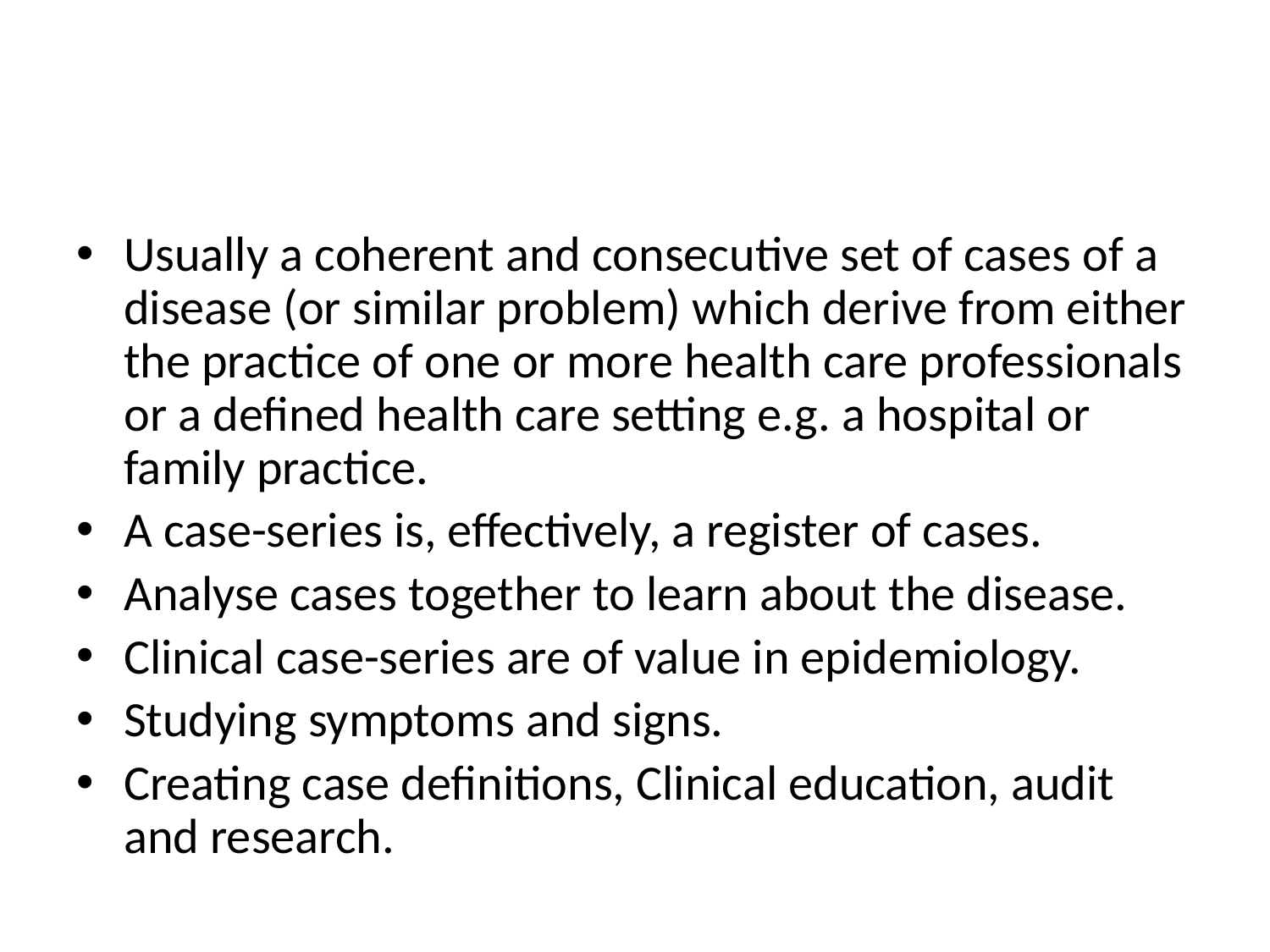

#
Usually a coherent and consecutive set of cases of a disease (or similar problem) which derive from either the practice of one or more health care professionals or a defined health care setting e.g. a hospital or family practice.
A case-series is, effectively, a register of cases.
Analyse cases together to learn about the disease.
Clinical case-series are of value in epidemiology.
Studying symptoms and signs.
Creating case definitions, Clinical education, audit and research.